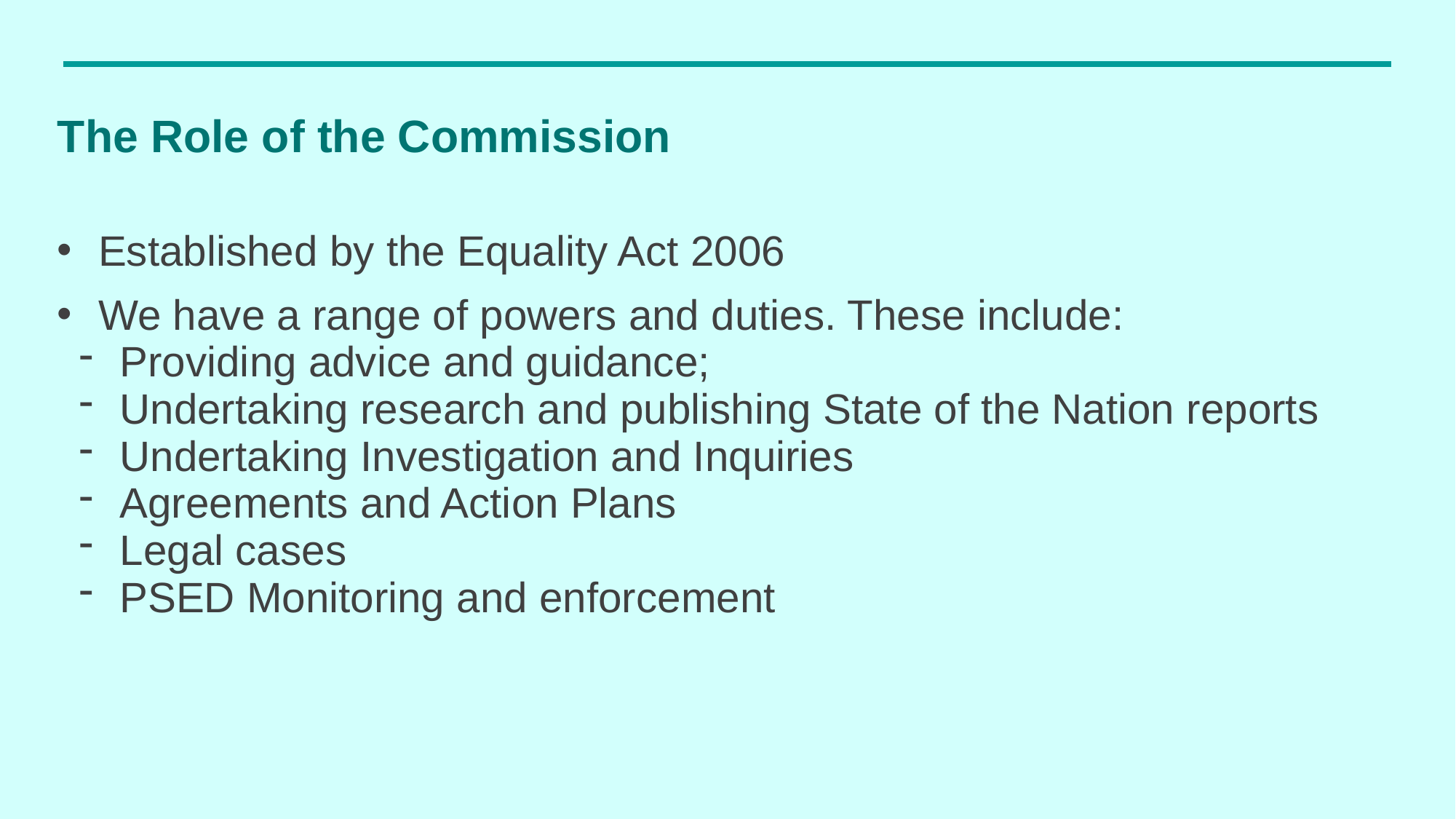

# The Role of the Commission
Established by the Equality Act 2006
We have a range of powers and duties. These include:
Providing advice and guidance;
Undertaking research and publishing State of the Nation reports
Undertaking Investigation and Inquiries
Agreements and Action Plans
Legal cases
PSED Monitoring and enforcement